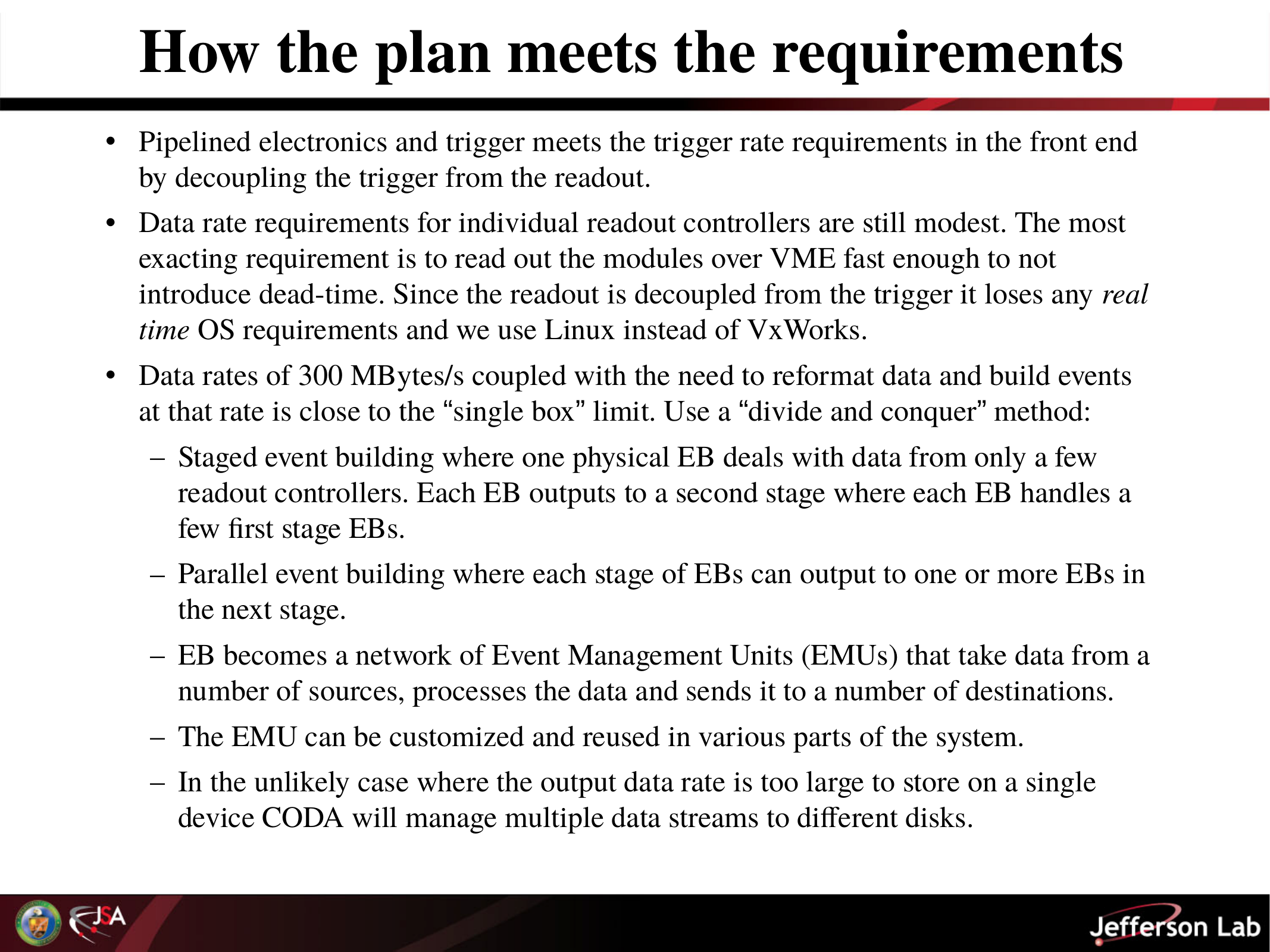

# How the plan meets the requirements
Pipelined electronics and trigger meets the trigger rate requirements in the front end by decoupling the trigger from the readout.
Data rate requirements for individual readout controllers are still modest. The most exacting requirement is to read out the modules over VME fast enough to not introduce dead-time. Since the readout is decoupled from the trigger it loses any real time OS requirements and we use Linux instead of VxWorks.
Data rates of 300 MBytes/s coupled with the need to reformat data and build events at that rate is close to the “single box” limit. Use a “divide and conquer” method:
Staged event building where one physical EB deals with data from only a few readout controllers. Each EB outputs to a second stage where each EB handles a few first stage EBs.
Parallel event building where each stage of EBs can output to one or more EBs in the next stage.
EB becomes a network of Event Management Units (EMUs) that take data from a number of sources, processes the data and sends it to a number of destinations.
The EMU can be customized and reused in various parts of the system.
In the unlikely case where the output data rate is too large to store on a single device CODA will manage multiple data streams to different disks.